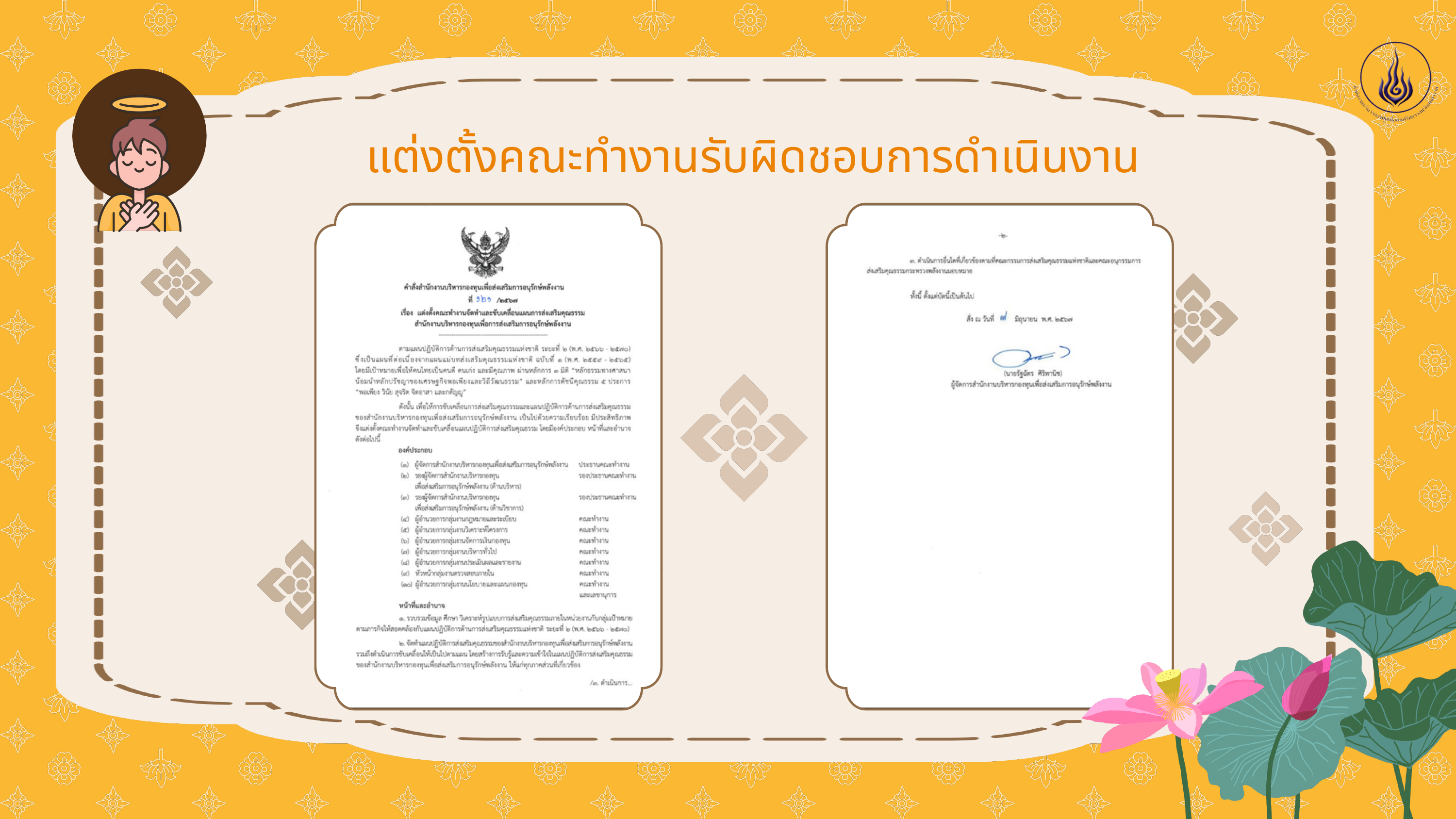

แต่งตั้งคณะทำงานรับผิดชอบการดำเนินงาน